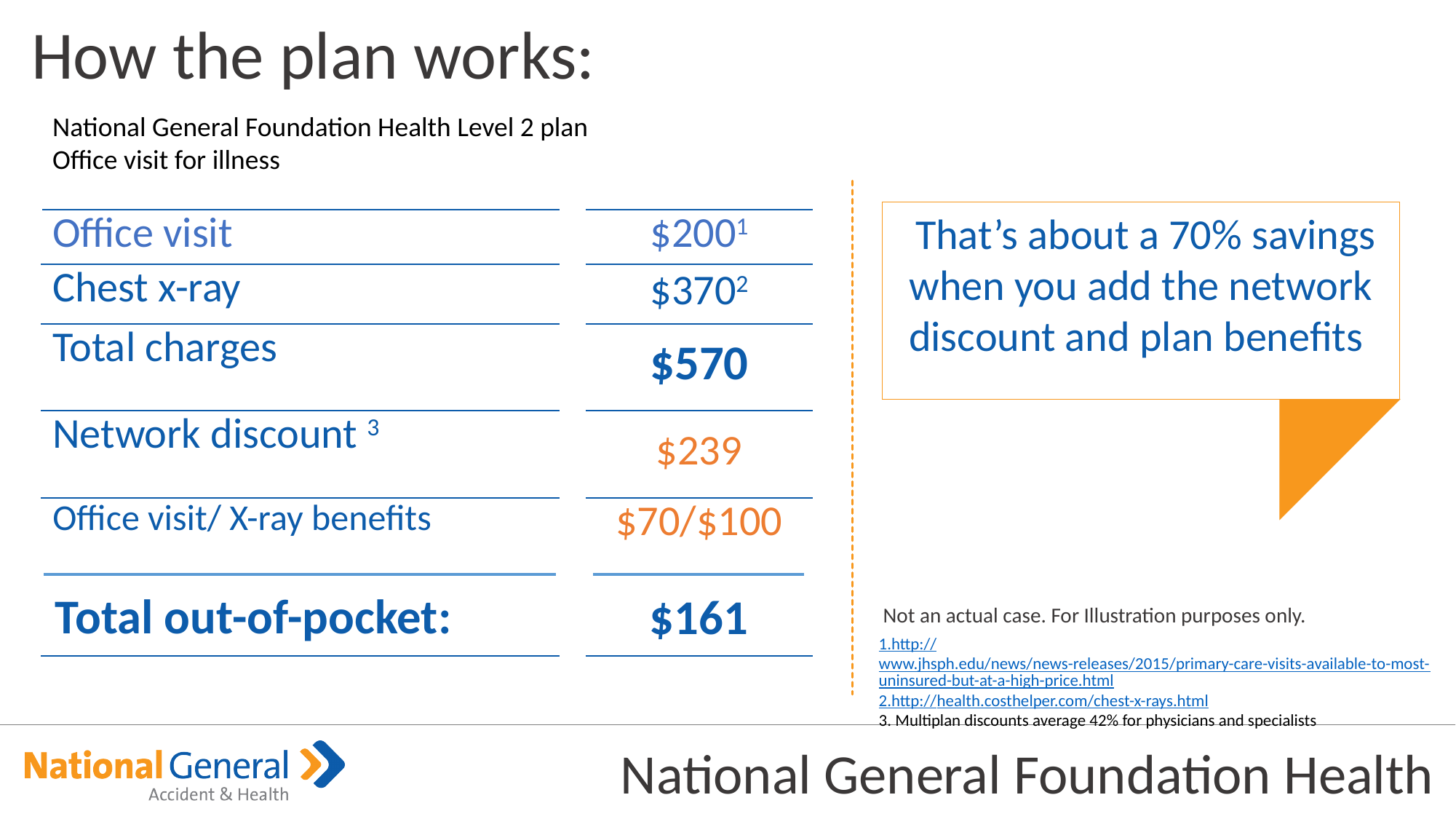

How the plan works:
National General Foundation Health Level 2 plan
Office visit for illness
 That’s about a 70% savings when you add the network discount and plan benefits

| Office visit |  | $2001 |
| --- | --- | --- |
| Chest x-ray |  | $3702 |
| Total charges |  | $570 |
| Network discount 3 |  | $239 |
| Office visit/ X-ray benefits |  | $70/$100 |
Total out-of-pocket:
$161
Not an actual case. For Illustration purposes only.
1.http://www.jhsph.edu/news/news-releases/2015/primary-care-visits-available-to-most-uninsured-but-at-a-high-price.html
2.http://health.costhelper.com/chest-x-rays.html
3. Multiplan discounts average 42% for physicians and specialists